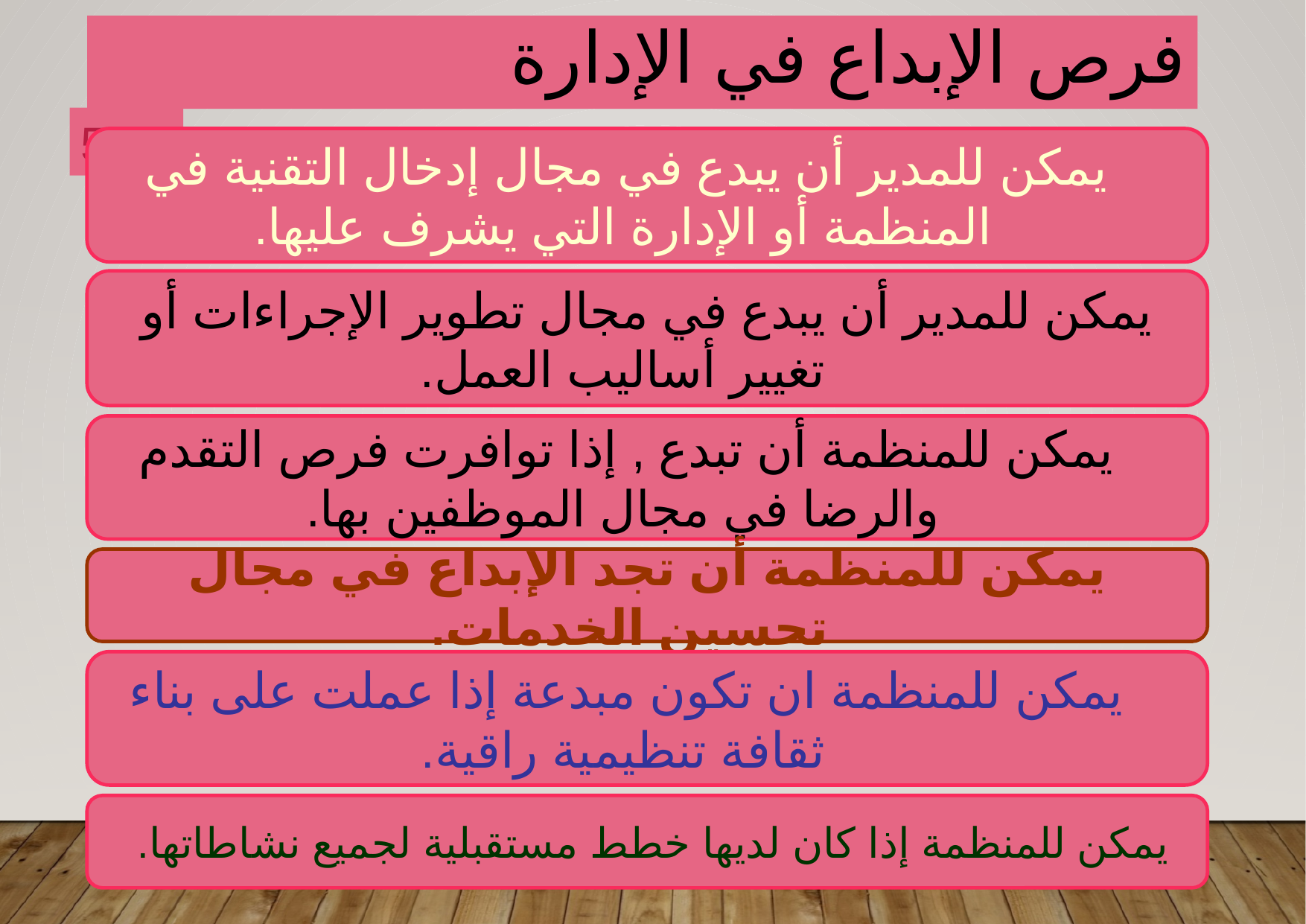

# فرص الإبداع في الإدارة
58
   يمكن للمدير أن يبدع في مجال إدخال التقنية في المنظمة أو الإدارة التي يشرف عليها.
يمكن للمدير أن يبدع في مجال تطوير الإجراءات أو تغيير أساليب العمل.
   يمكن للمنظمة أن تبدع , إذا توافرت فرص التقدم والرضا في مجال الموظفين بها.
يمكن للمنظمة أن تجد الإبداع في مجال تحسين الخدمات.
   يمكن للمنظمة ان تكون مبدعة إذا عملت على بناء ثقافة تنظيمية راقية.
يمكن للمنظمة إذا كان لديها خطط مستقبلية لجميع نشاطاتها.